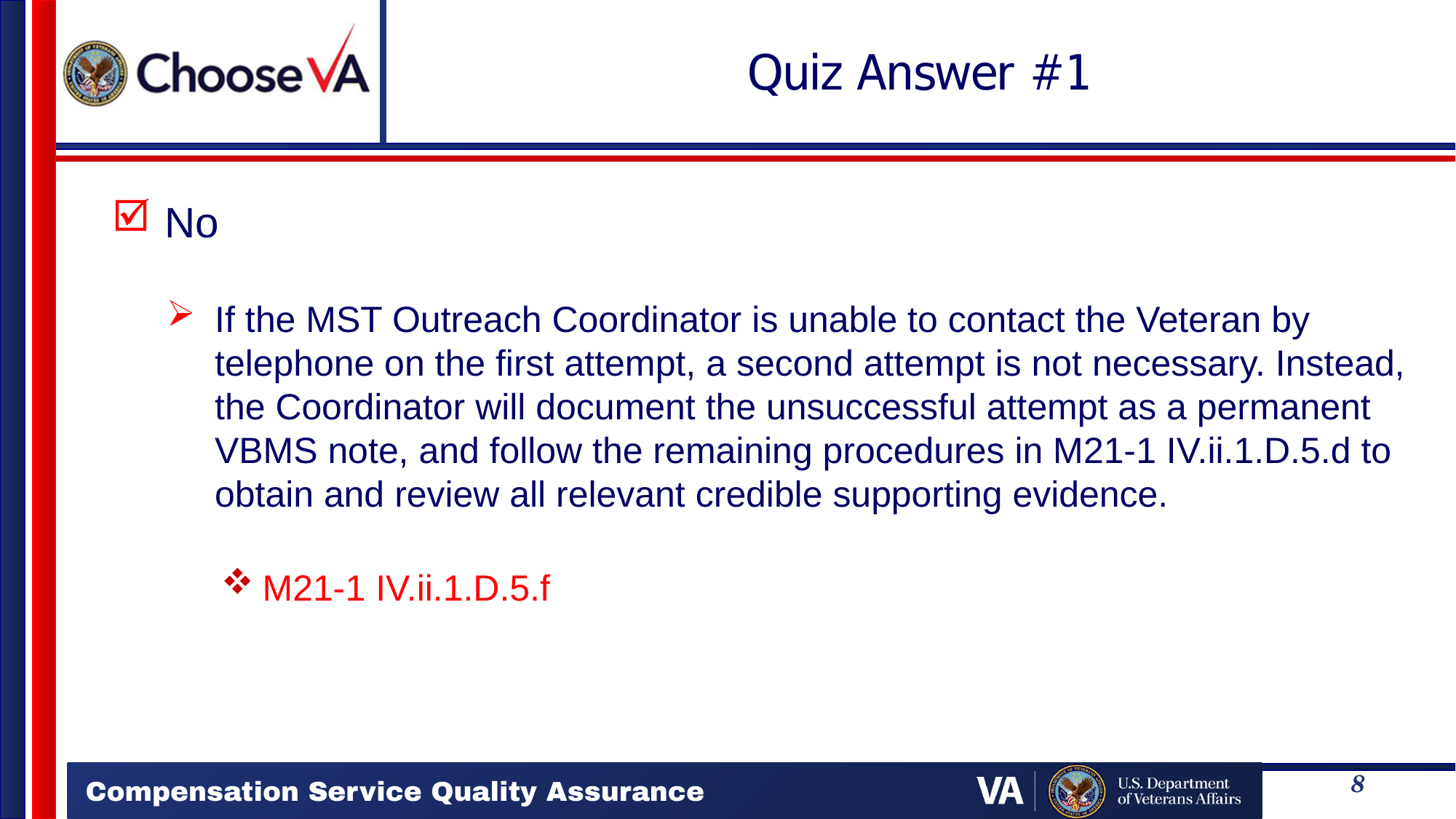

# Quiz Answer #1
 No

If the MST Outreach Coordinator is unable to contact the Veteran by telephone on the first attempt, a second attempt is not necessary. Instead, the Coordinator will document the unsuccessful attempt as a permanent VBMS note, and follow the remaining procedures in M21-1 IV.ii.1.D.5.d to obtain and review all relevant credible supporting evidence.

M21-1 IV.ii.1.D.5.f
8